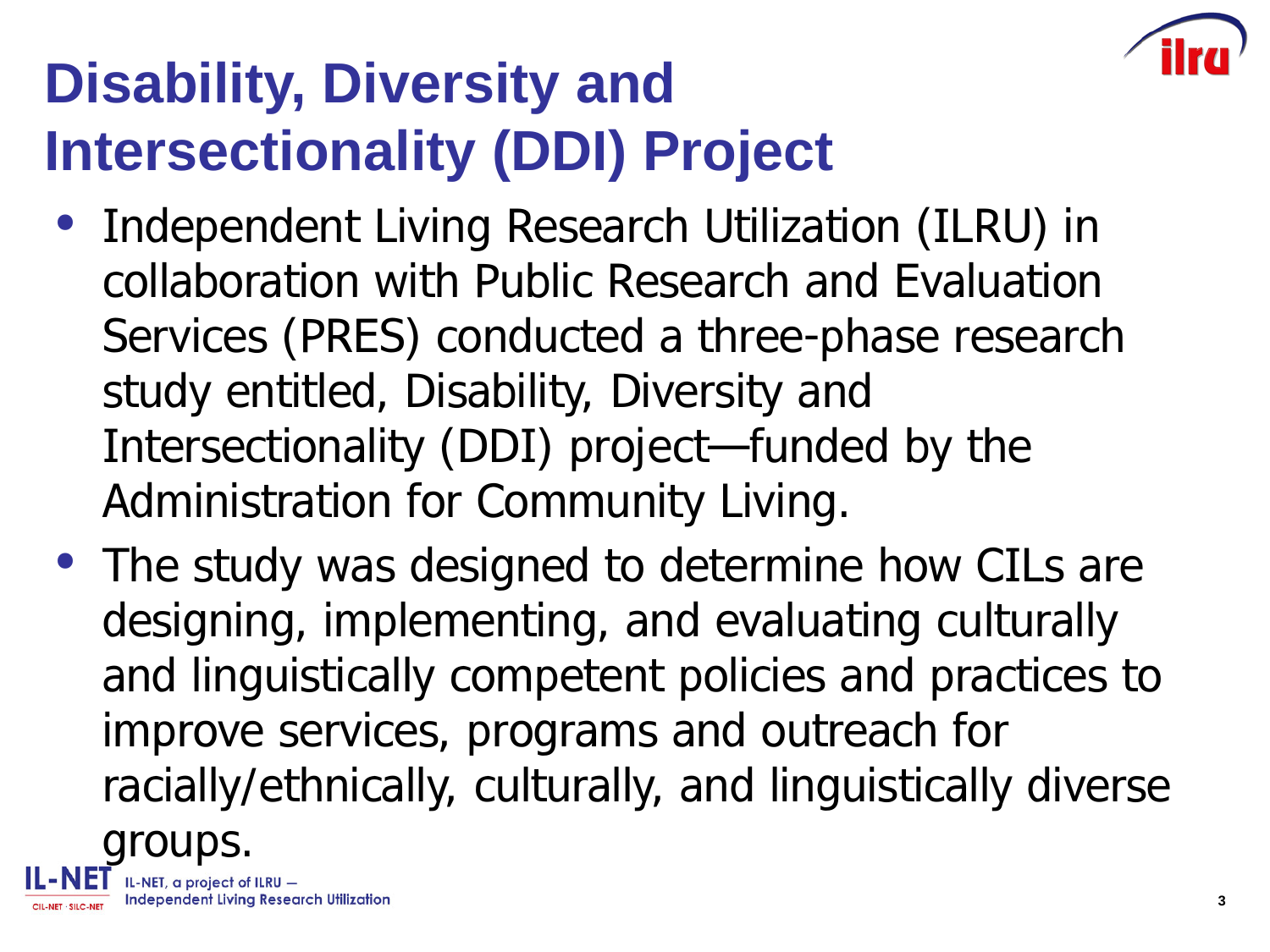

# Disability, Diversity and Intersectionality (DDI) Project
Independent Living Research Utilization (ILRU) in collaboration with Public Research and Evaluation Services (PRES) conducted a three-phase research study entitled, Disability, Diversity and Intersectionality (DDI) project—funded by the Administration for Community Living.
The study was designed to determine how CILs are designing, implementing, and evaluating culturally and linguistically competent policies and practices to improve services, programs and outreach for racially/ethnically, culturally, and linguistically diverse groups.